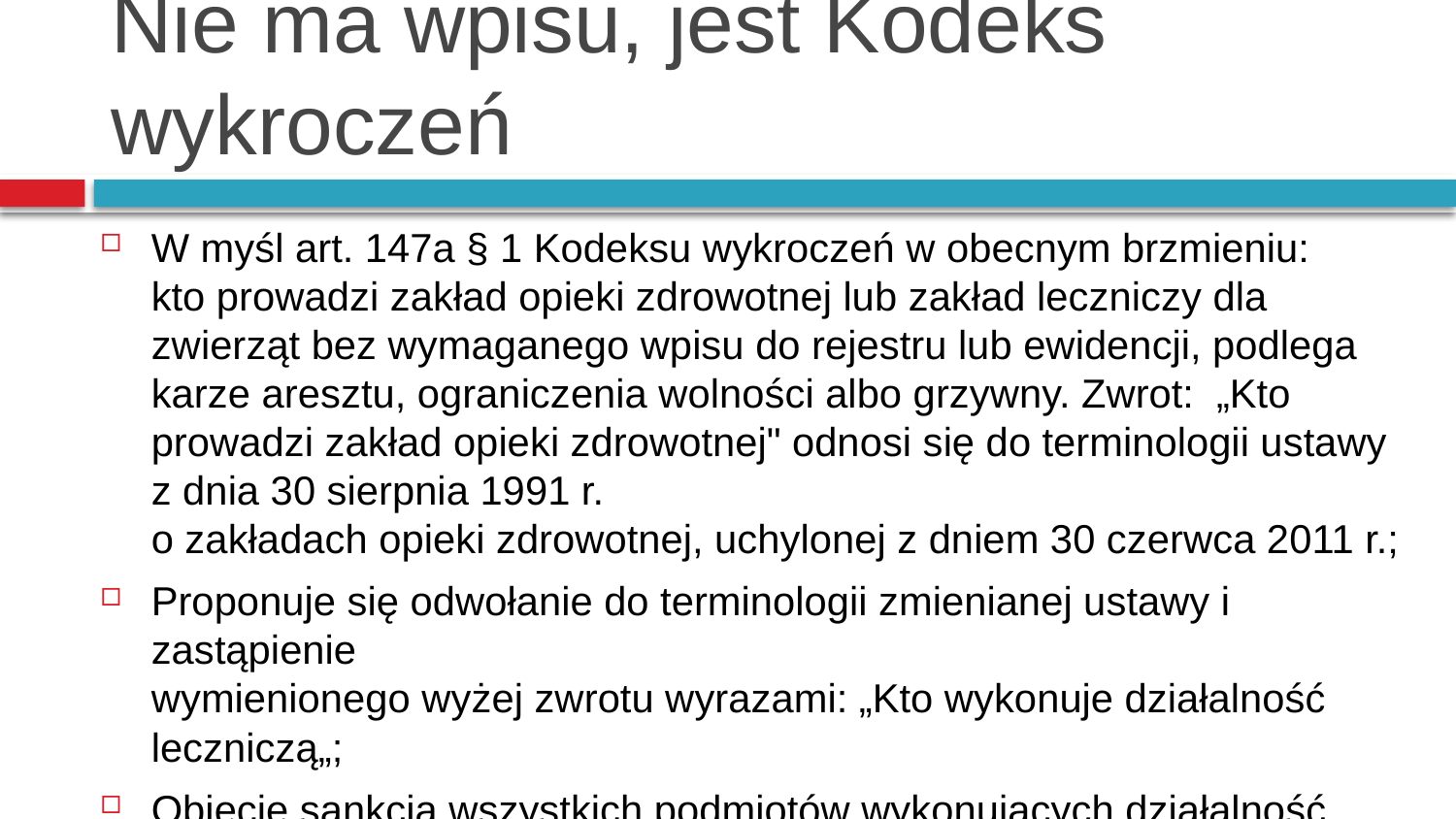

# Nie ma wpisu, jest Kodeks wykroczeń
W myśl art. 147a § 1 Kodeksu wykroczeń w obecnym brzmieniu:
kto prowadzi zakład opieki zdrowotnej lub zakład leczniczy dla zwierząt bez wymaganego wpisu do rejestru lub ewidencji, podlega karze aresztu, ograniczenia wolności albo grzywny. Zwrot:  „Kto prowadzi zakład opieki zdrowotnej" odnosi się do terminologii ustawy z dnia 30 sierpnia 1991 r.
o zakładach opieki zdrowotnej, uchylonej z dniem 30 czerwca 2011 r.;
Proponuje się odwołanie do terminologii zmienianej ustawy i zastąpienie
wymienionego wyżej zwrotu wyrazami: „Kto wykonuje działalność leczniczą„;
Objęcie sankcją wszystkich podmiotów wykonujących działalność leczniczą; naruszających zakaz, a nie tylko podmiotów leczniczych prowadzące zakłady lecznicze (także osób wykonujących zawód medyczny);